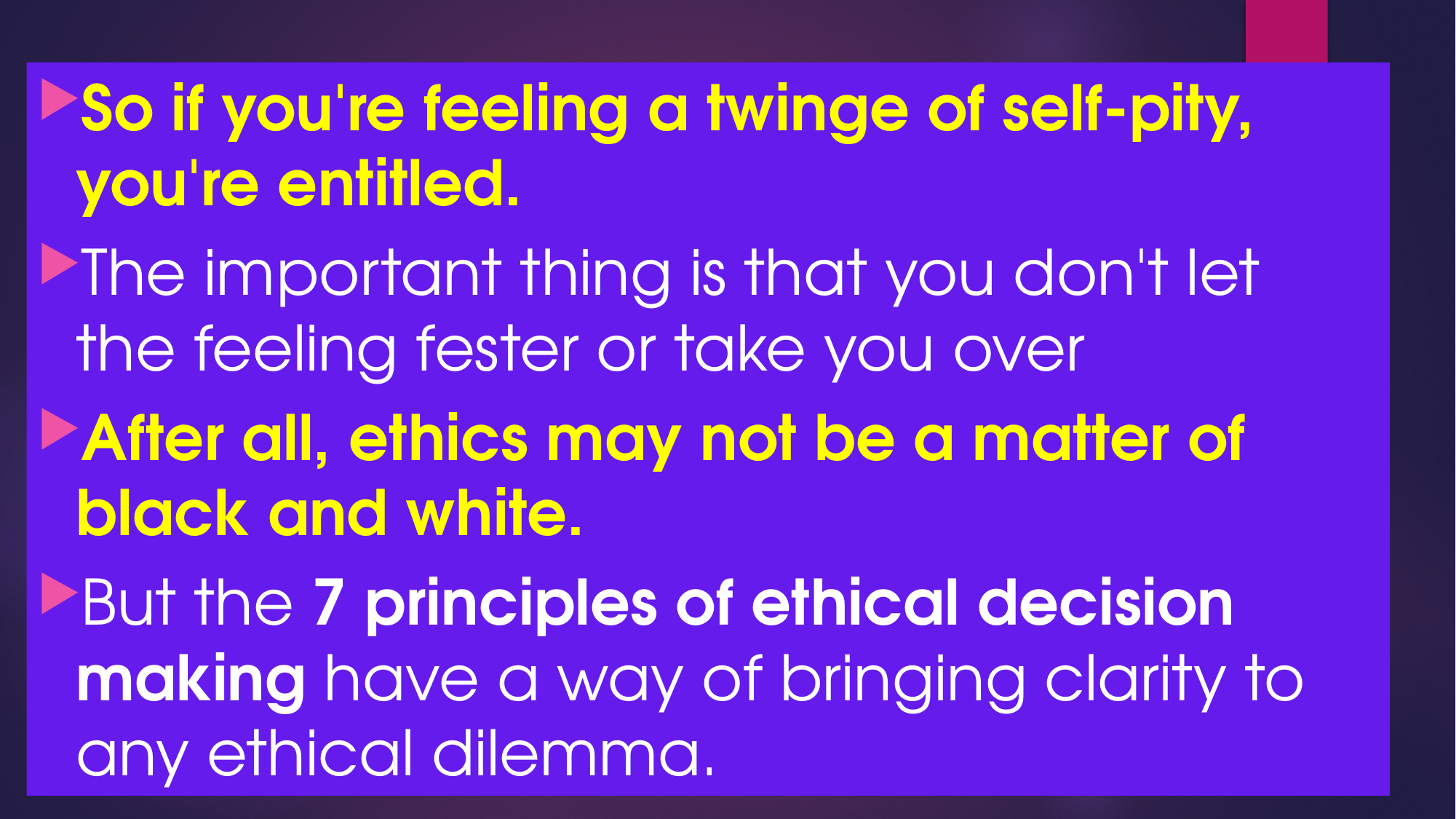

So if you're feeling a twinge of self-pity, you're entitled.
The important thing is that you don't let the feeling fester or take you over
After all, ethics may not be a matter of black and white.
But the 7 principles of ethical decision making have a way of bringing clarity to any ethical dilemma.